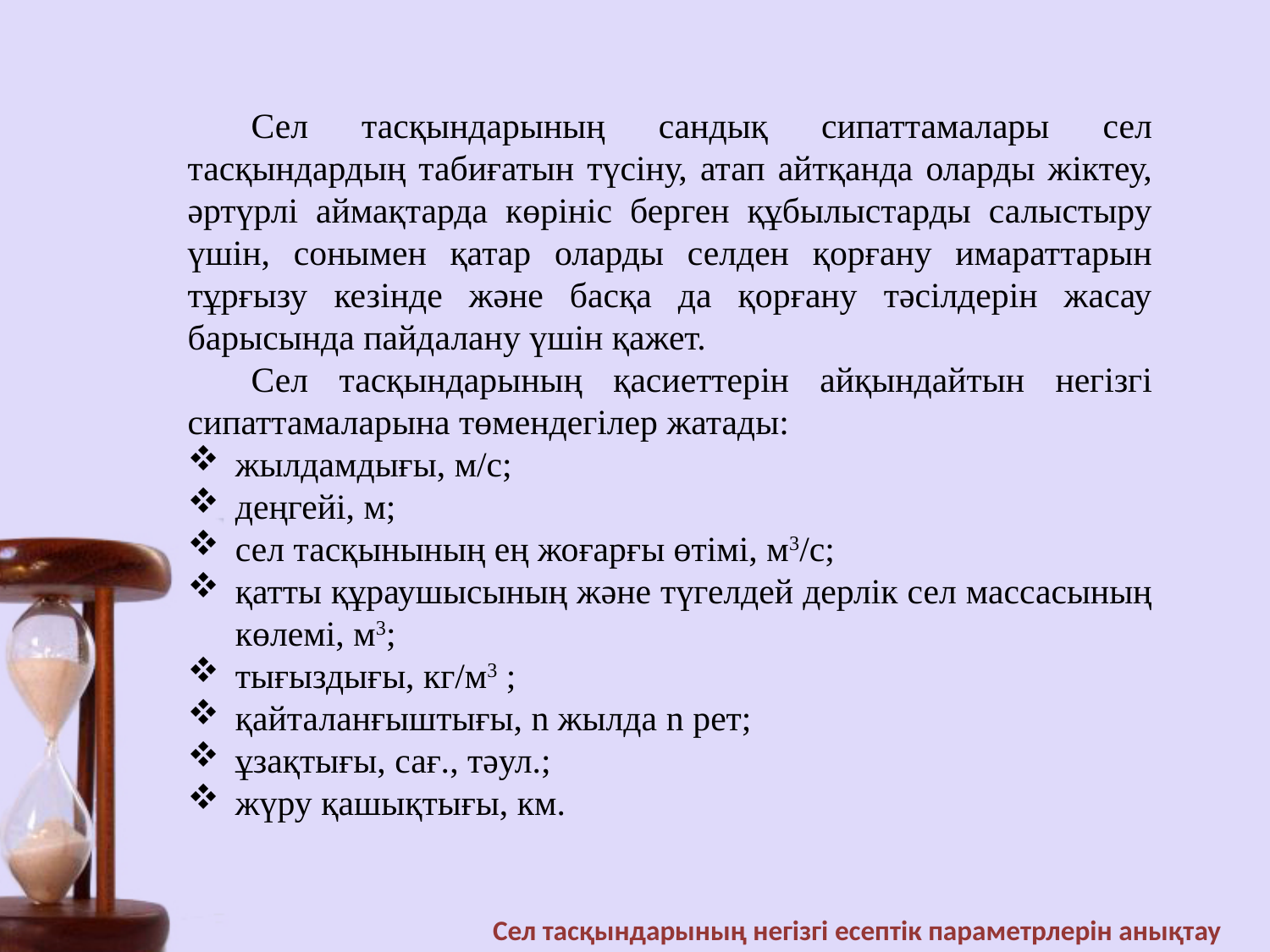

Сел тасқындарының сандық сипаттамалары сел тасқындардың табиғатын түсіну, атап айтқанда оларды жіктеу, әртүрлі аймақтарда көрініс берген құбылыстарды салыстыру үшін, сонымен қатар оларды селден қорғану имараттарын тұрғызу кезінде және басқа да қорғану тәсілдерін жасау барысында пайдалану үшін қажет.
Сел тасқындарының қасиеттерін айқындайтын негізгі сипаттамаларына төмендегілер жатады:
жылдамдығы, м/с;
деңгейі, м;
сел тасқынының ең жоғарғы өтімі, м3/с;
қатты құраушысының және түгелдей дерлік сел массасының көлемі, м3;
тығыздығы, кг/м3 ;
қайталанғыштығы, n жылда n рет;
ұзақтығы, сағ., тәул.;
жүру қашықтығы, км.

    Сел тасқындарының негізгі есептік параметрлерін анықтау